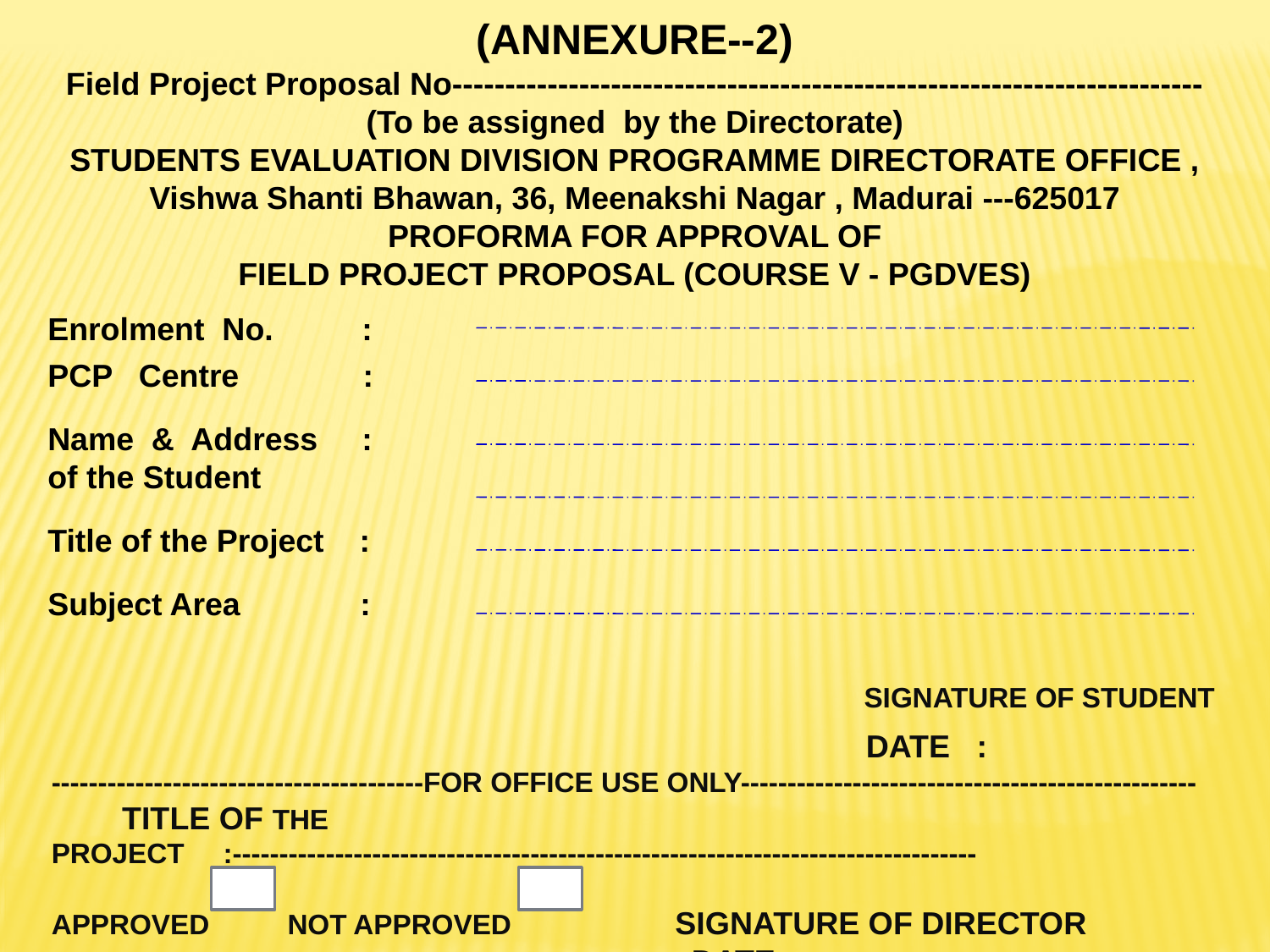

(ANNEXURE--2)
Field Project Proposal No-----------------------------------------------------------------------
(To be assigned  by the Directorate)
STUDENTS EVALUATION DIVISION PROGRAMME DIRECTORATE OFFICE ,
Vishwa Shanti Bhawan, 36, Meenakshi Nagar , Madurai ---625017
PROFORMA FOR APPROVAL OF
FIELD PROJECT PROPOSAL (COURSE V - PGDVES)

Enrolment  No.          :

PCP   Centre              :
Name  &  Address     :
of the Student

Title of the Project    :

Subject Area              :
SIGNATURE OF STUDENT

                                                                     Date   :
----------------------------------------For Office Use Only-------------------------------------------------            Title of the Project     :--------------------------------------------------------------------------------

Approved          Not Approved                   Signature of director
                                                                        date